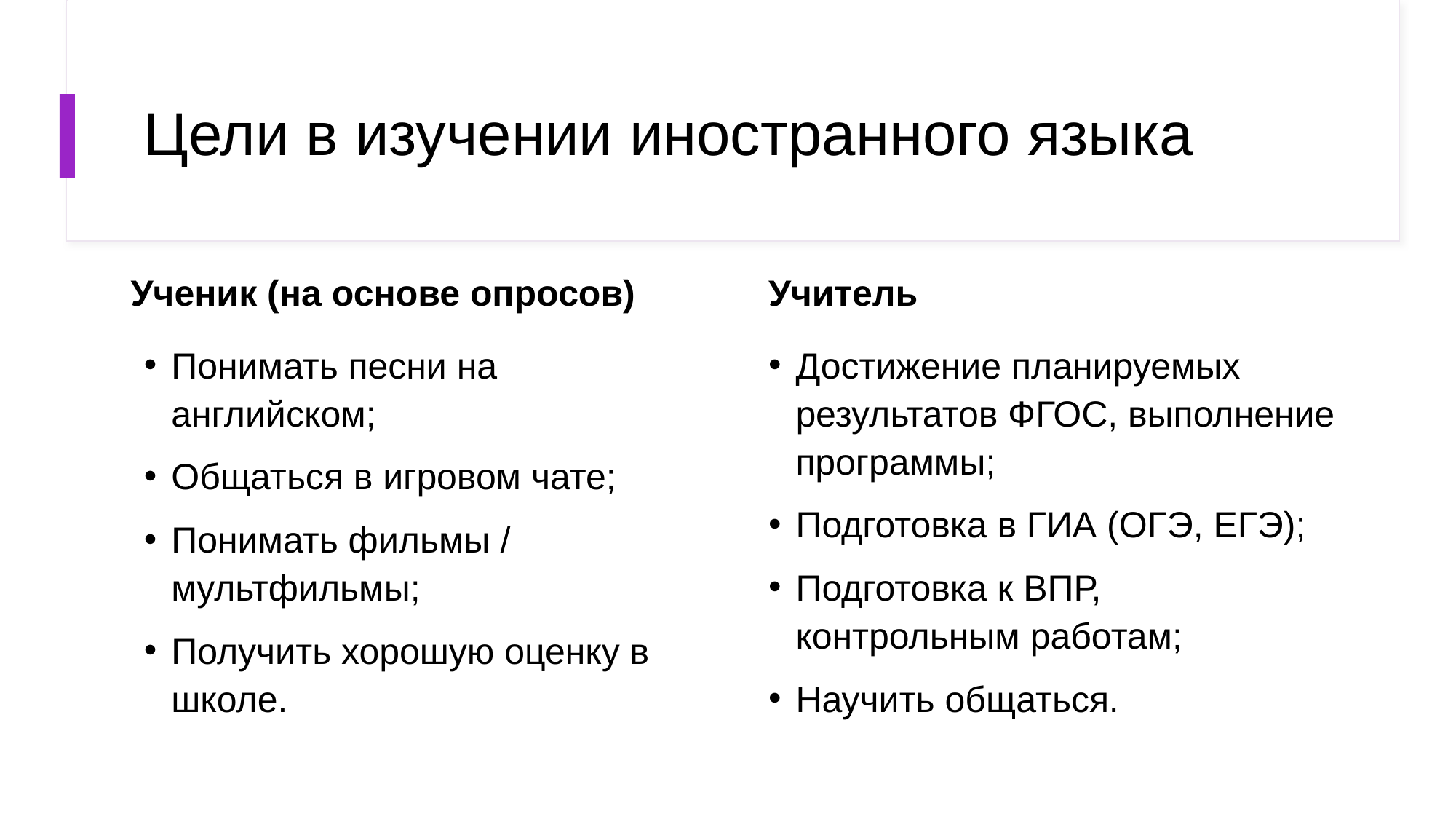

# Цели в изучении иностранного языка
Ученик (на основе опросов)
Учитель
Достижение планируемых результатов ФГОС, выполнение программы;
Подготовка в ГИА (ОГЭ, ЕГЭ);
Подготовка к ВПР, контрольным работам;
Научить общаться.

Понимать песни на английском;
Общаться в игровом чате;
Понимать фильмы / мультфильмы;
Получить хорошую оценку в школе.